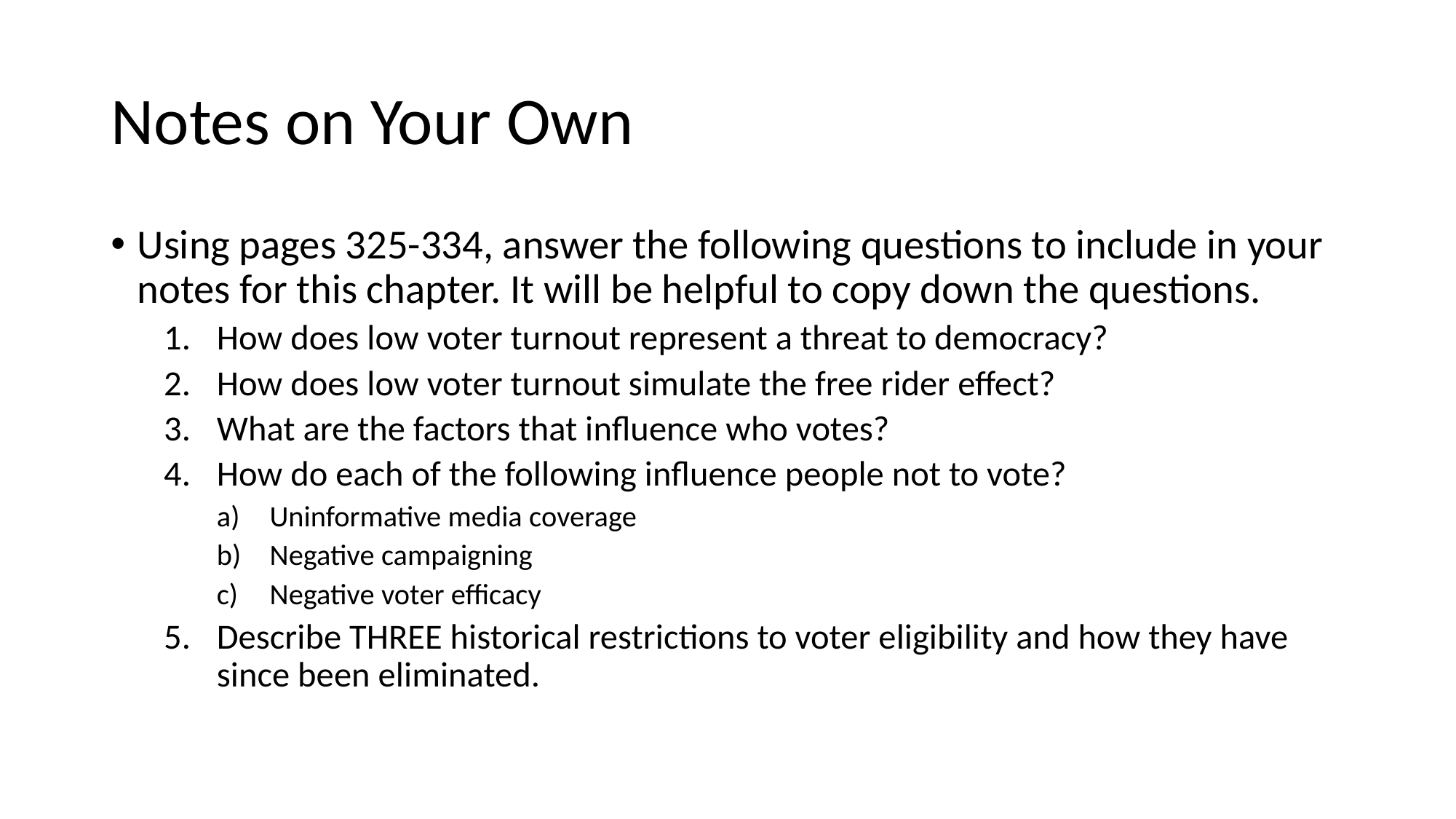

# Notes on Your Own
Using pages 325-334, answer the following questions to include in your notes for this chapter. It will be helpful to copy down the questions.
How does low voter turnout represent a threat to democracy?
How does low voter turnout simulate the free rider effect?
What are the factors that influence who votes?
How do each of the following influence people not to vote?
Uninformative media coverage
Negative campaigning
Negative voter efficacy
Describe THREE historical restrictions to voter eligibility and how they have since been eliminated.